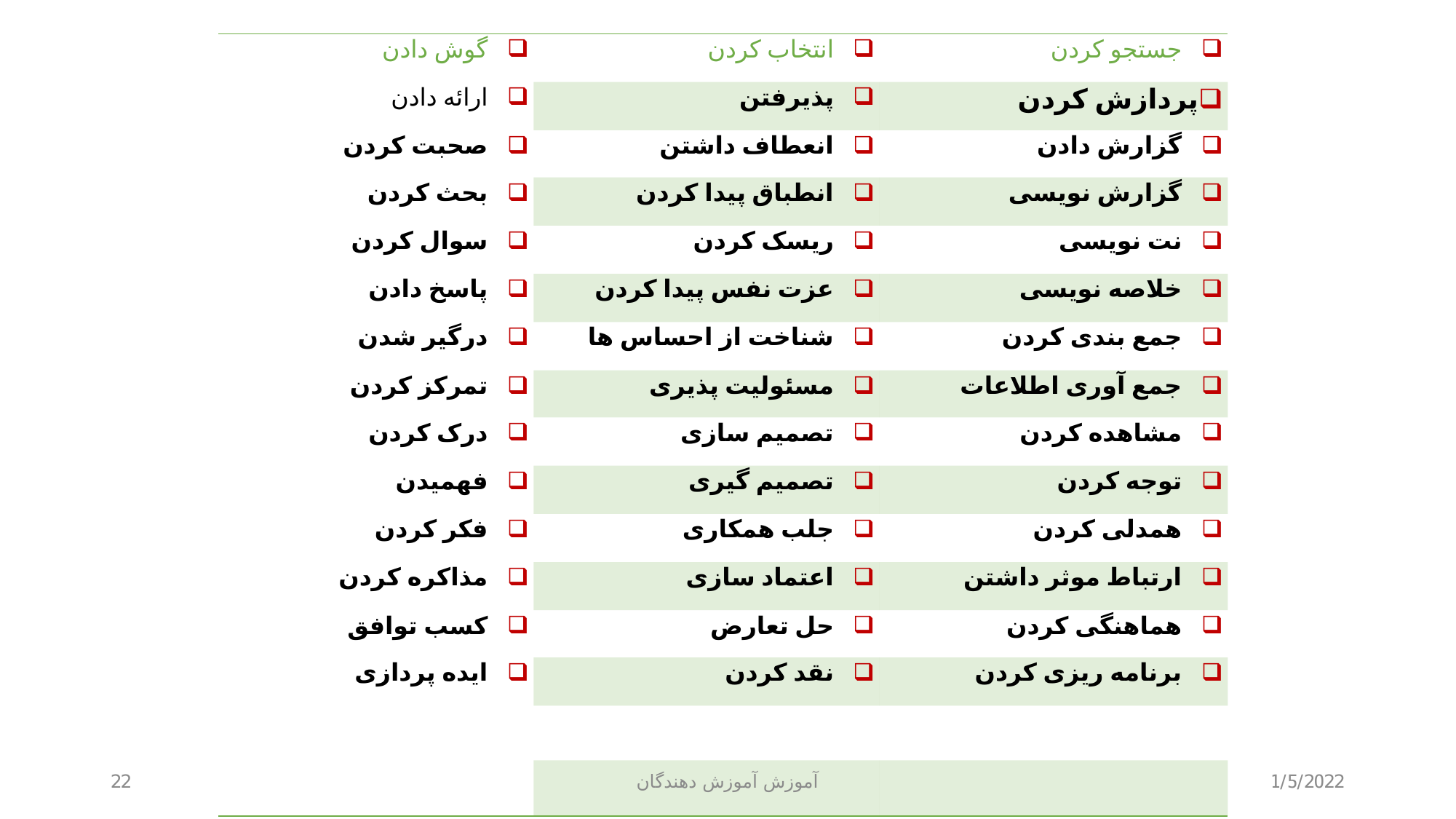

| گوش دادن | انتخاب کردن | جستجو کردن |
| --- | --- | --- |
| ارائه دادن | پذیرفتن | پردازش کردن |
| صحبت کردن | انعطاف داشتن | گزارش دادن |
| بحث کردن | انطباق پیدا کردن | گزارش نویسی |
| سوال کردن | ریسک کردن | نت نویسی |
| پاسخ دادن | عزت نفس پیدا کردن | خلاصه نویسی |
| درگیر شدن | شناخت از احساس ها | جمع بندی کردن |
| تمرکز کردن | مسئولیت پذیری | جمع آوری اطلاعات |
| درک کردن | تصمیم سازی | مشاهده کردن |
| فهمیدن | تصمیم گیری | توجه کردن |
| فکر کردن | جلب همکاری | همدلی کردن |
| مذاکره کردن | اعتماد سازی | ارتباط موثر داشتن |
| کسب توافق | حل تعارض | هماهنگی کردن |
| ایده پردازی | نقد کردن | برنامه ریزی کردن |
|  |  |  |
|  |  |  |
22
آموزش آموزش دهندگان
1/5/2022